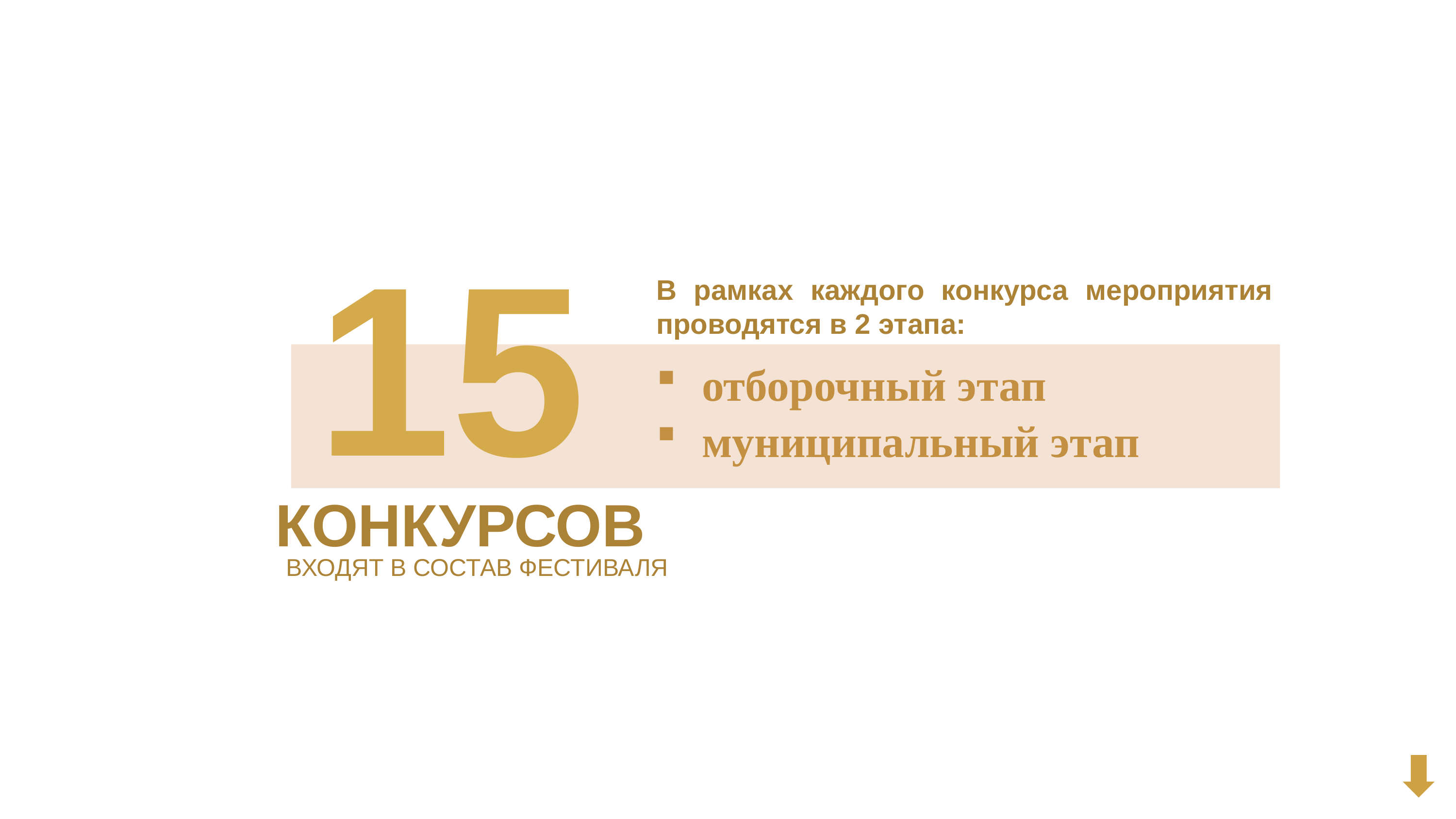

В рамках каждого конкурса мероприятия проводятся в 2 этапа:

отборочный этап
муниципальный этап

КОНКУРСОВ
15
ВХОДЯТ В СОСТАВ ФЕСТИВАЛЯ